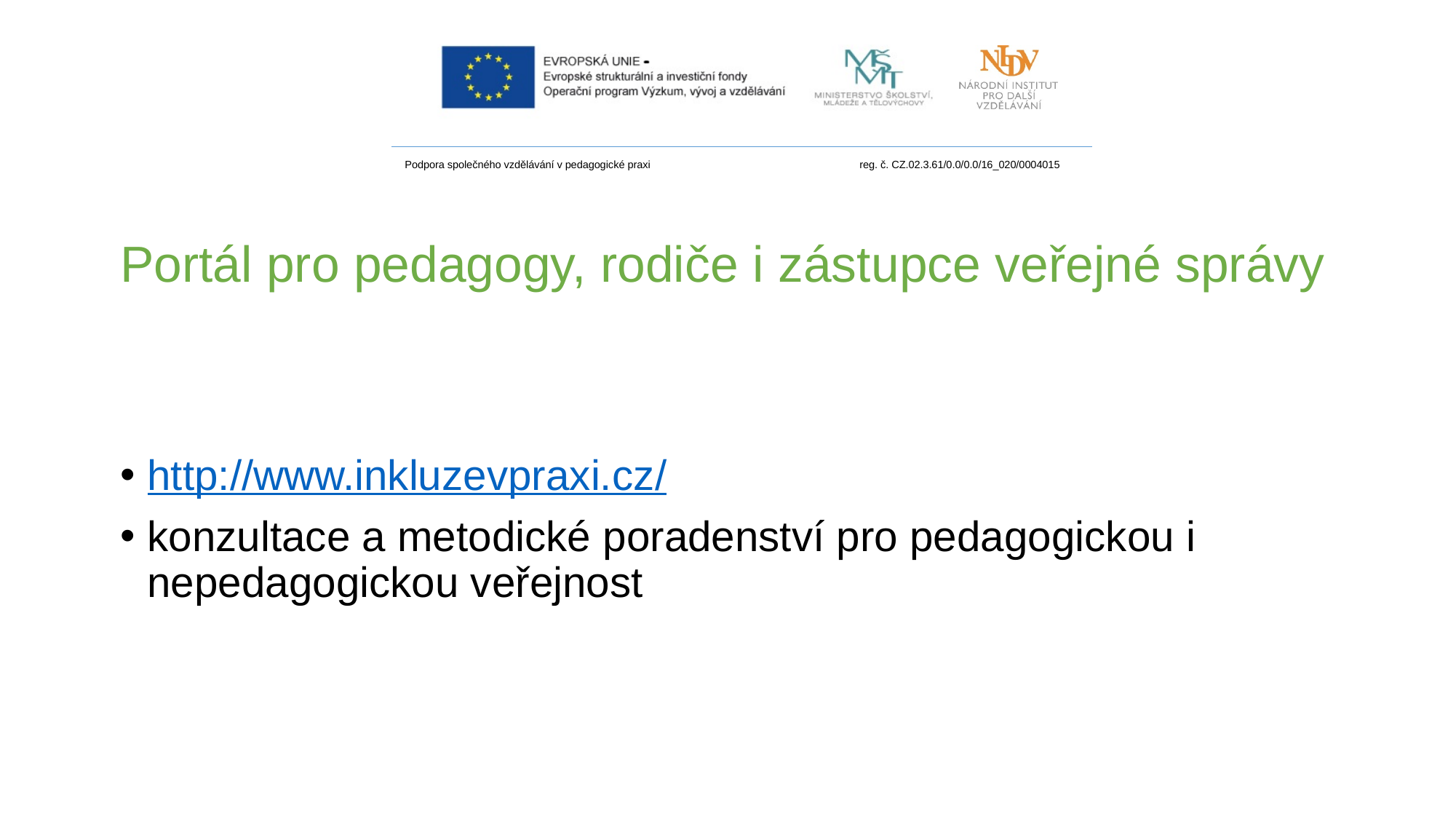

# Portál pro pedagogy, rodiče i zástupce veřejné správy
http://www.inkluzevpraxi.cz/
konzultace a metodické poradenství pro pedagogickou i nepedagogickou veřejnost